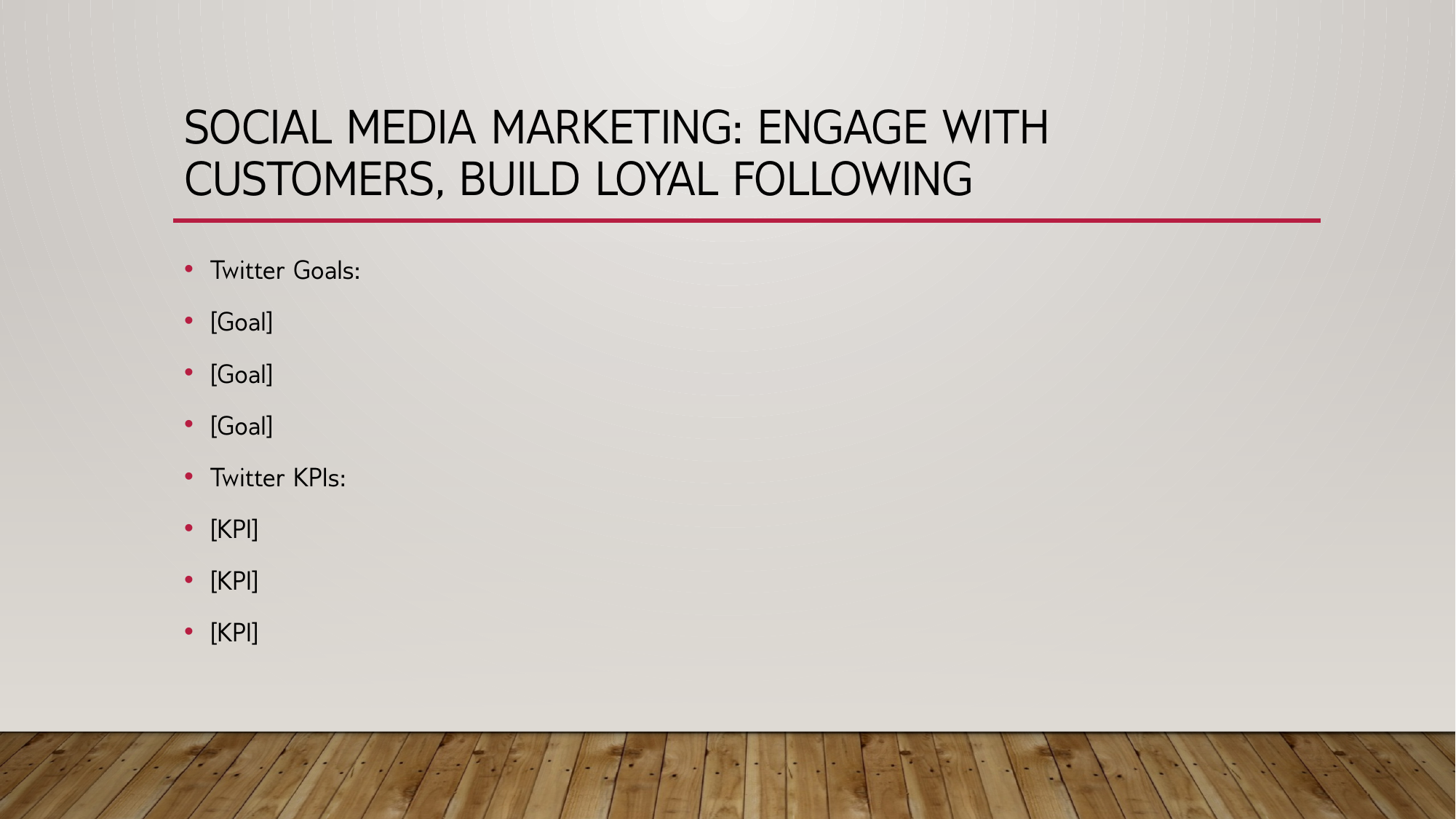

# Social media marketing: engage with customers, build loyal following
Twitter Goals:
[Goal]
[Goal]
[Goal]
Twitter KPIs:
[KPI]
[KPI]
[KPI]